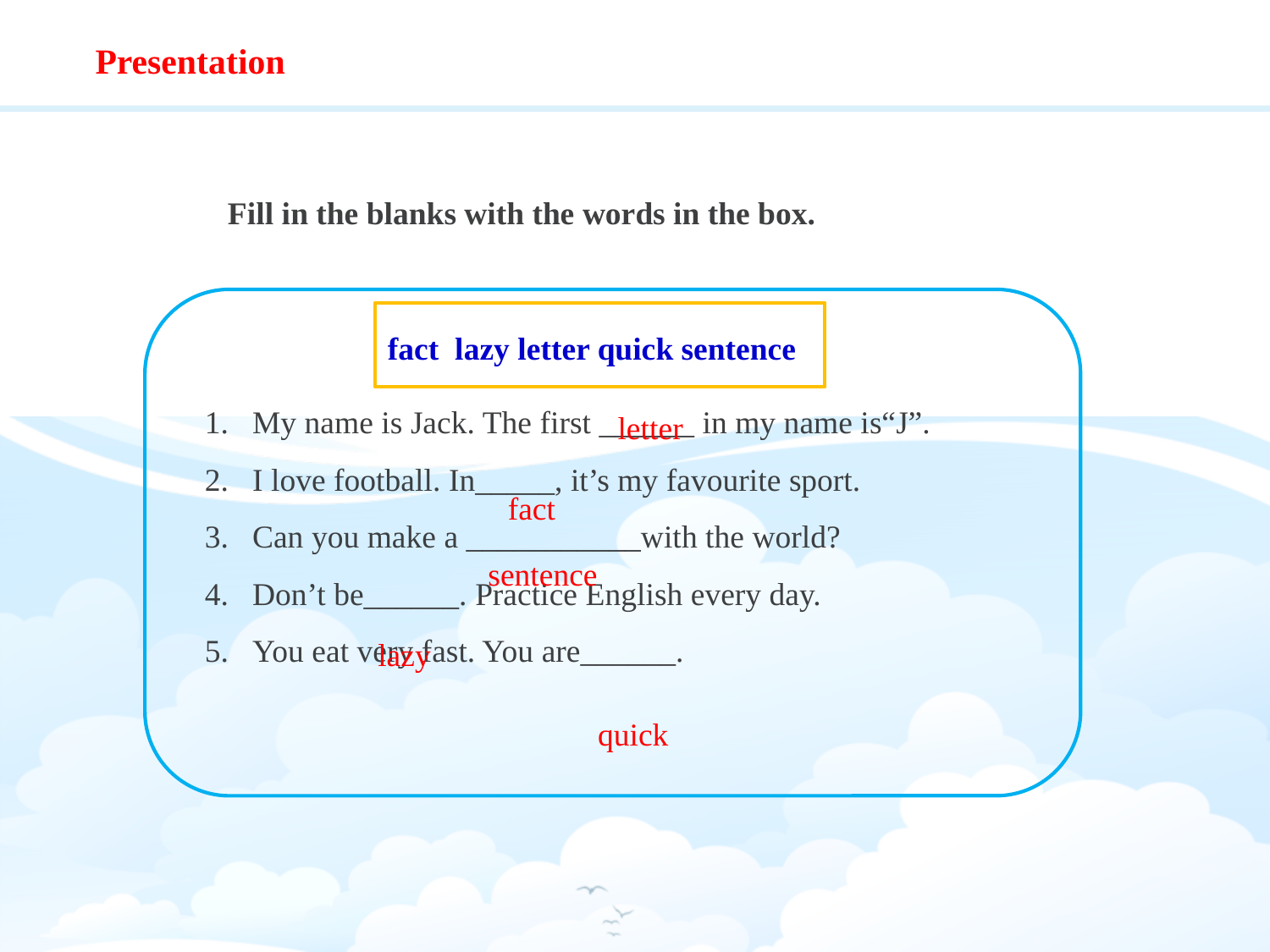

Presentation
# Fill in the blanks with the words in the box.

fact  lazy letter quick sentence
My name is Jack. The first ______ in my name is“J”.
I love football. In_____, it’s my favourite sport.
Can you make a ___________with the world?
Don’t be______. Practice English every day.
You eat very fast. You are______.
letter
fact
sentence
lazy
quick